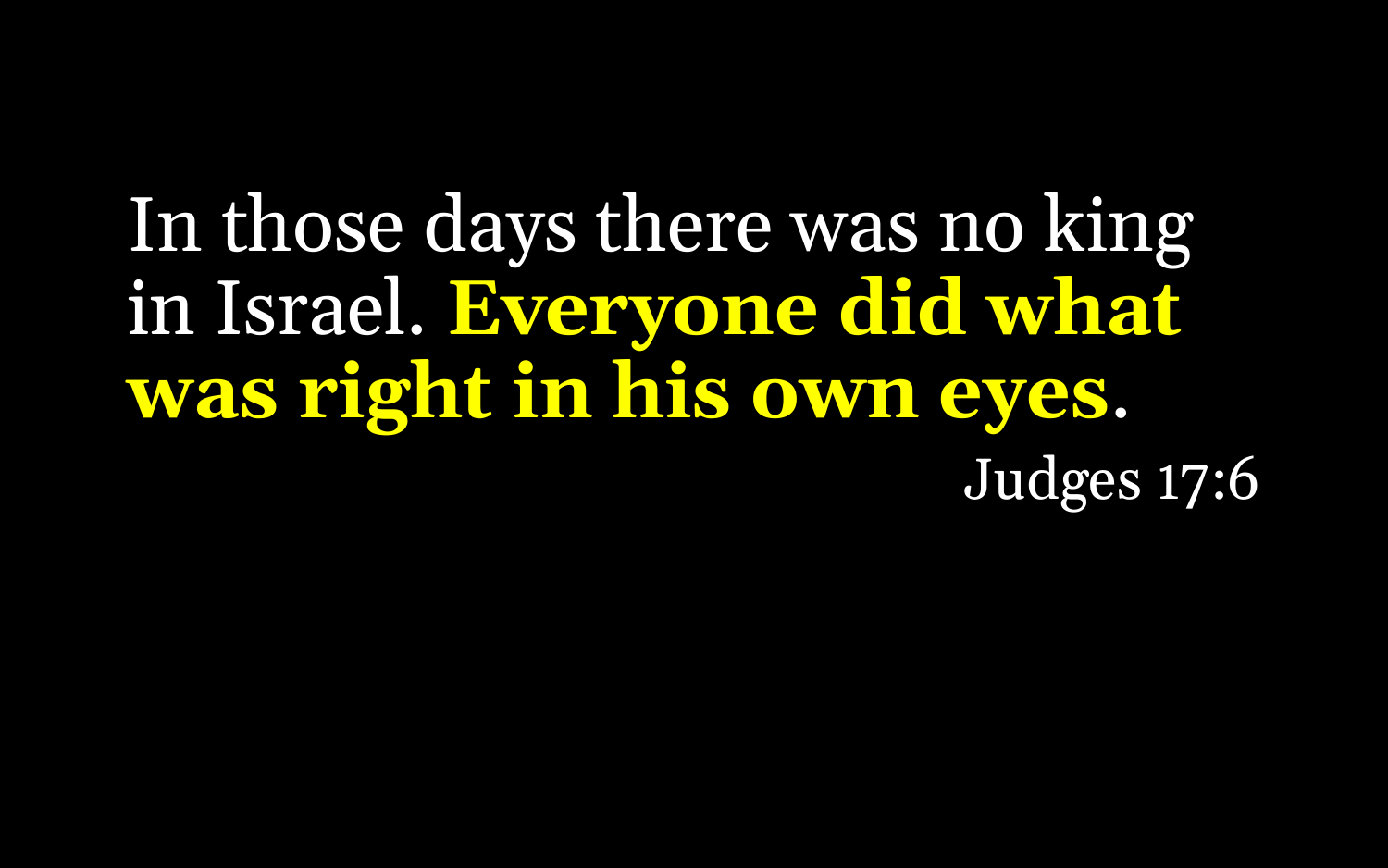

In those days there was no king in Israel. Everyone did what was right in his own eyes.
Judges 17:6